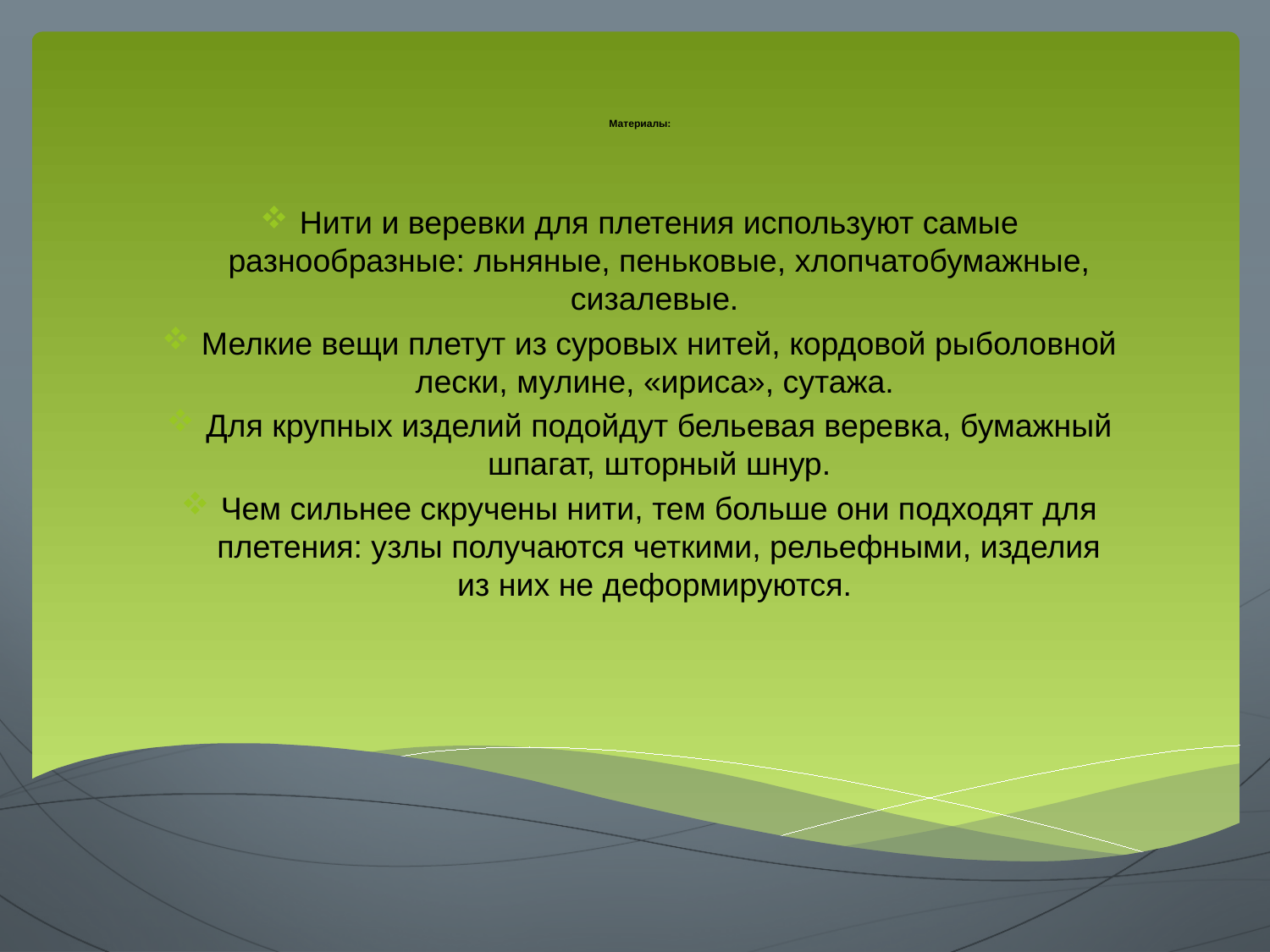

# Материалы:
Нити и веревки для плетения используют самые разнообразные: льняные, пеньковые, хлопчатобумажные, сизалевые.
Мелкие вещи плетут из суровых нитей, кордовой рыболовной лески, мулине, «ириса», сутажа.
Для крупных изделий подойдут бельевая веревка, бумажный шпагат, шторный шнур.
Чем сильнее скручены нити, тем больше они подходят для плетения: узлы получаются четкими, рельефными, изделия из них не деформируются.